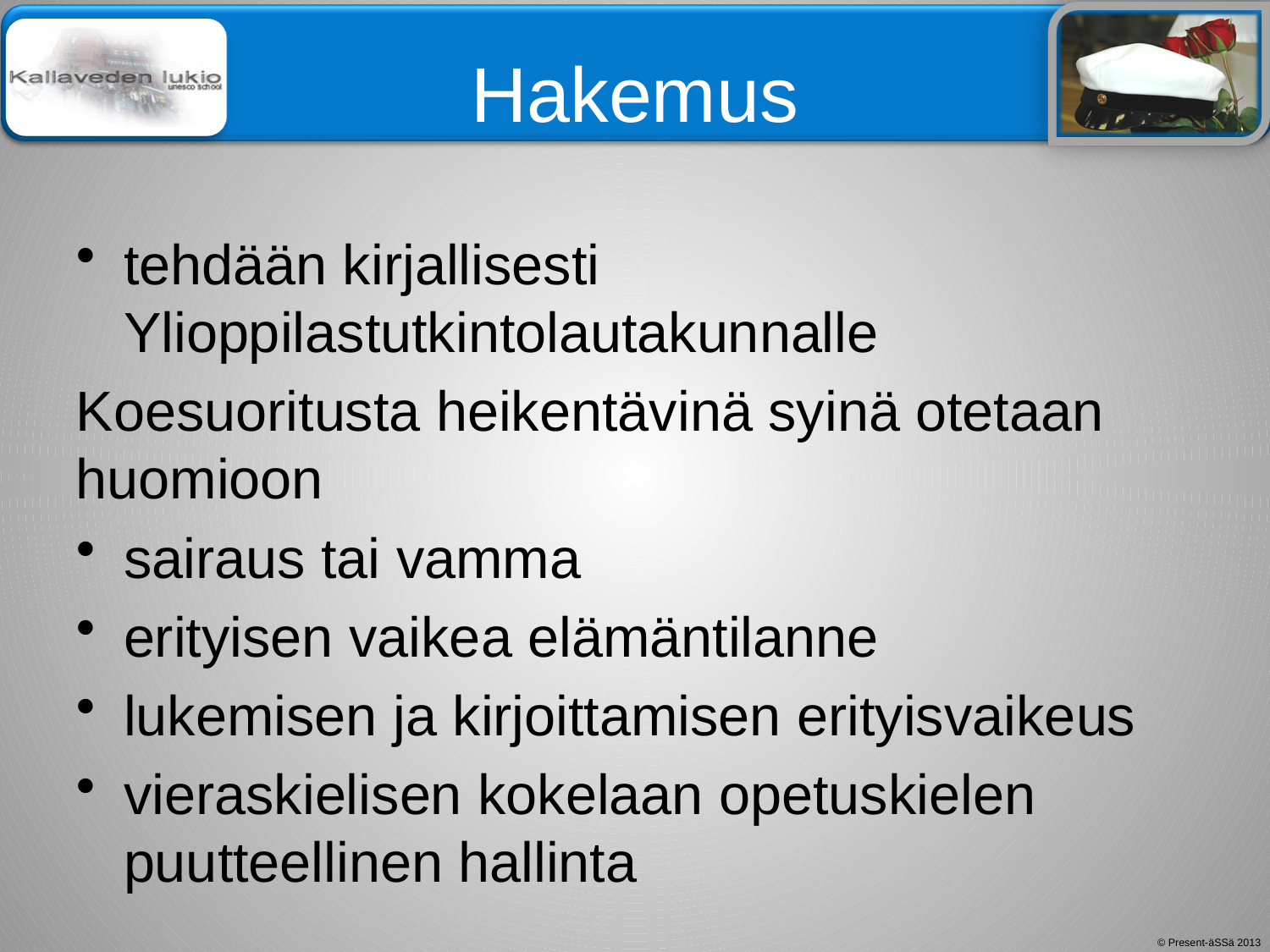

# Hakemus
tehdään kirjallisesti Ylioppilastutkintolautakunnalle
Koesuoritusta heikentävinä syinä otetaan huomioon
sairaus tai vamma
erityisen vaikea elämäntilanne
lukemisen ja kirjoittamisen erityisvaikeus
vieraskielisen kokelaan opetuskielen puutteellinen hallinta